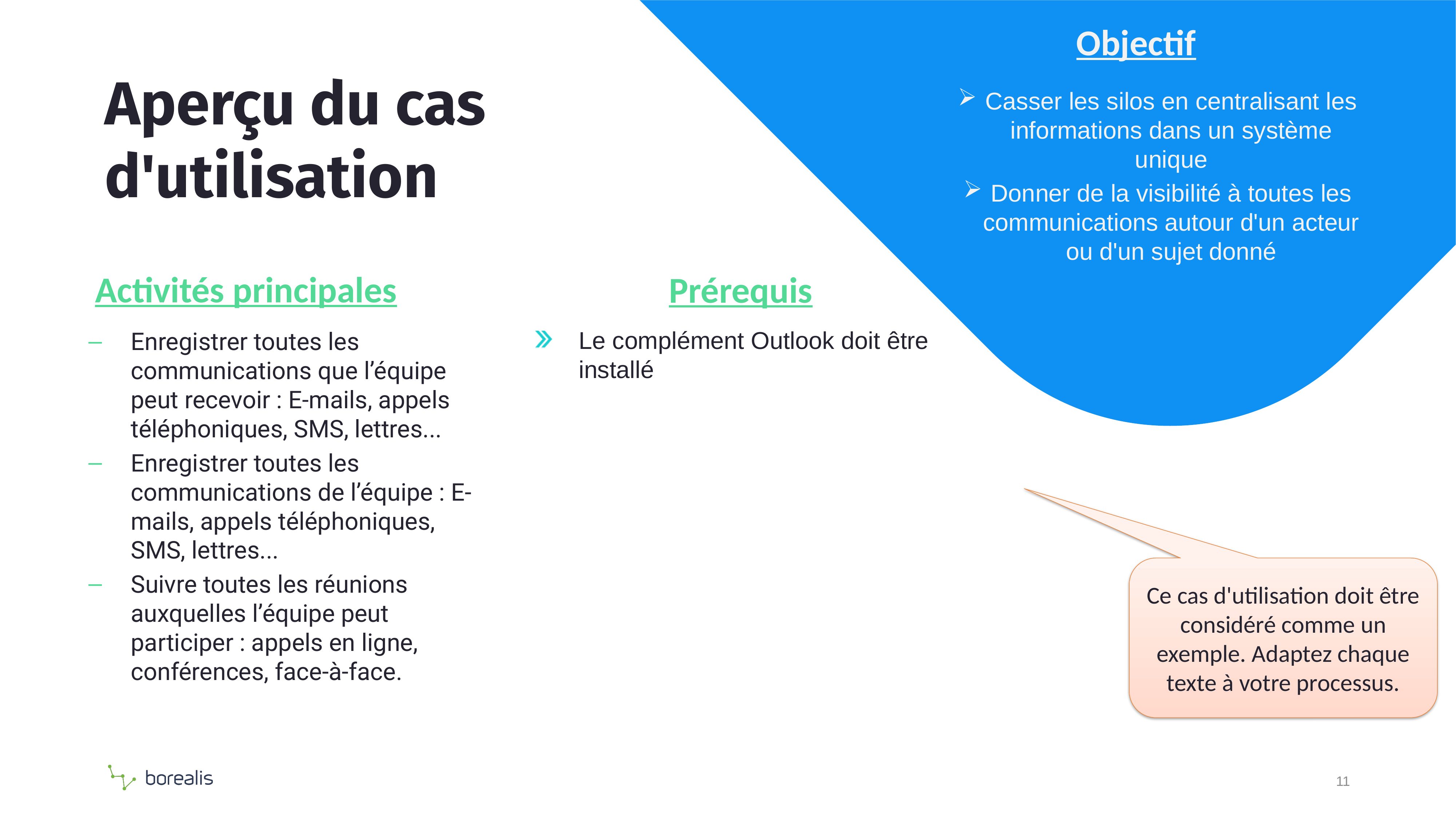

# Aperçu du cas d'utilisation
Casser les silos en centralisant les informations dans un système unique
Donner de la visibilité à toutes les communications autour d'un acteur ou d'un sujet donné

Le complément Outlook doit être installé

Enregistrer toutes les communications que l’équipe peut recevoir : E-mails, appels téléphoniques, SMS, lettres...
Enregistrer toutes les communications de l’équipe : E-mails, appels téléphoniques, SMS, lettres...
Suivre toutes les réunions auxquelles l’équipe peut participer : appels en ligne, conférences, face-à-face.

Ce cas d'utilisation doit être considéré comme un exemple. Adaptez chaque texte à votre processus.
11